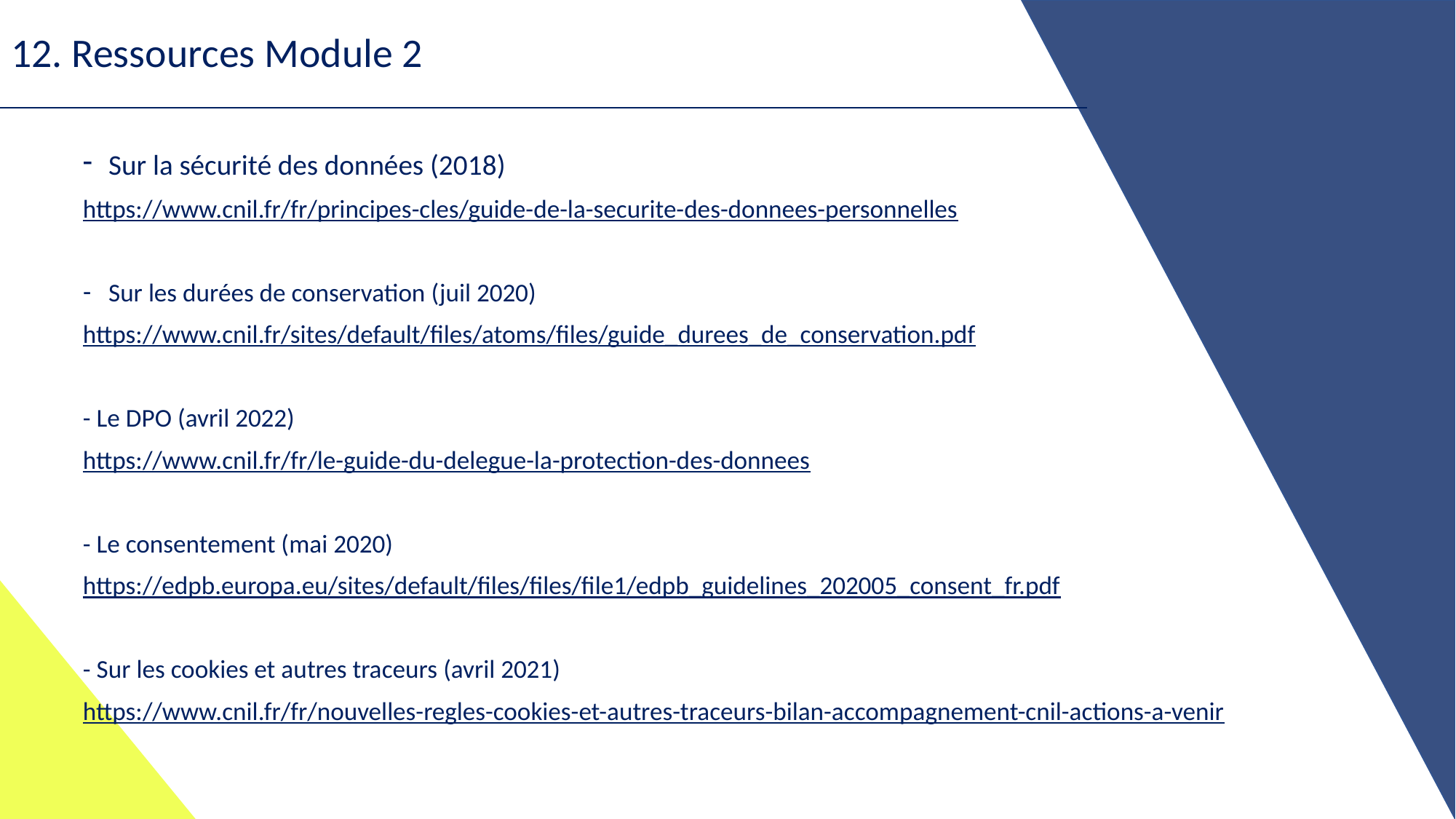

# 12. Ressources Module 2
Sur la sécurité des données (2018)
https://www.cnil.fr/fr/principes-cles/guide-de-la-securite-des-donnees-personnelles

Sur les durées de conservation (juil 2020)
https://www.cnil.fr/sites/default/files/atoms/files/guide_durees_de_conservation.pdf

- Le DPO (avril 2022)
https://www.cnil.fr/fr/le-guide-du-delegue-la-protection-des-donnees

- Le consentement (mai 2020)
https://edpb.europa.eu/sites/default/files/files/file1/edpb_guidelines_202005_consent_fr.pdf

- Sur les cookies et autres traceurs (avril 2021)
https://www.cnil.fr/fr/nouvelles-regles-cookies-et-autres-traceurs-bilan-accompagnement-cnil-actions-a-venir